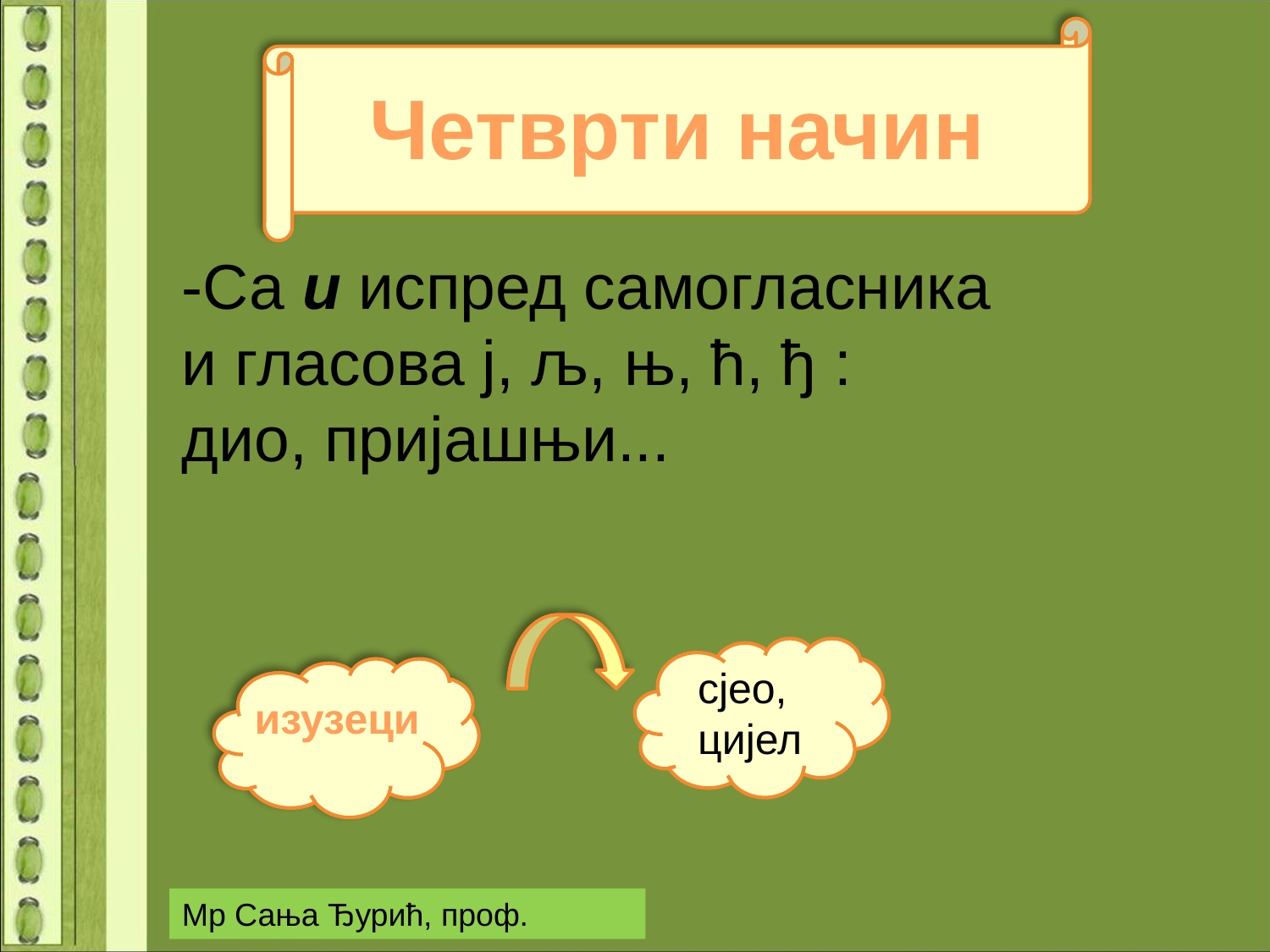

Четврти начин
-Са и испред самогласника и гласова ј, љ, њ, ћ, ђ :
дио, пријашњи...

сјео,
цијел

изузеци
Мр Сања Ђурић, проф.